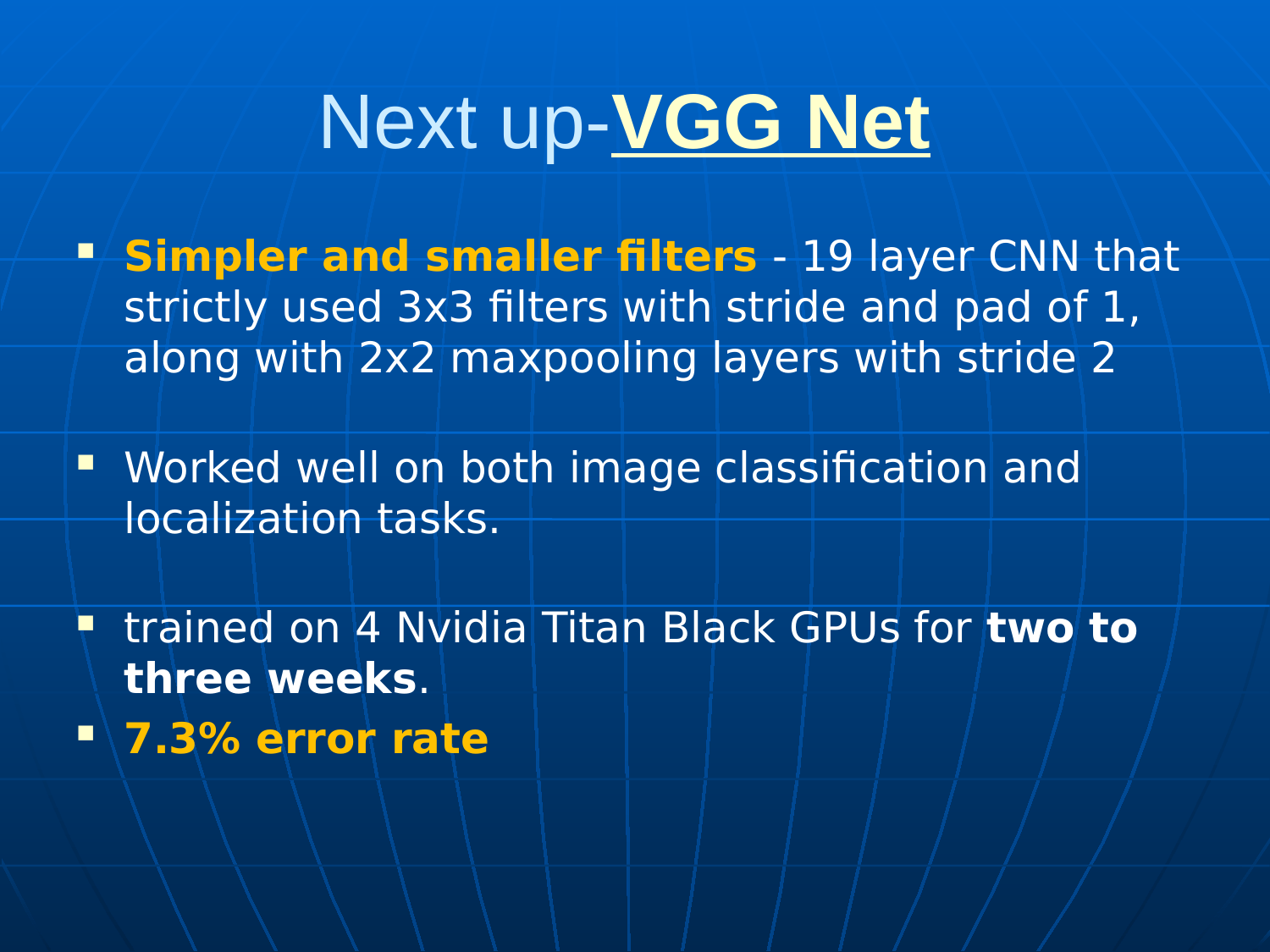

# Next up-VGG Net
Simpler and smaller filters - 19 layer CNN that strictly used 3x3 filters with stride and pad of 1, along with 2x2 maxpooling layers with stride 2
Worked well on both image classification and localization tasks.
trained on 4 Nvidia Titan Black GPUs for two to three weeks.
7.3% error rate